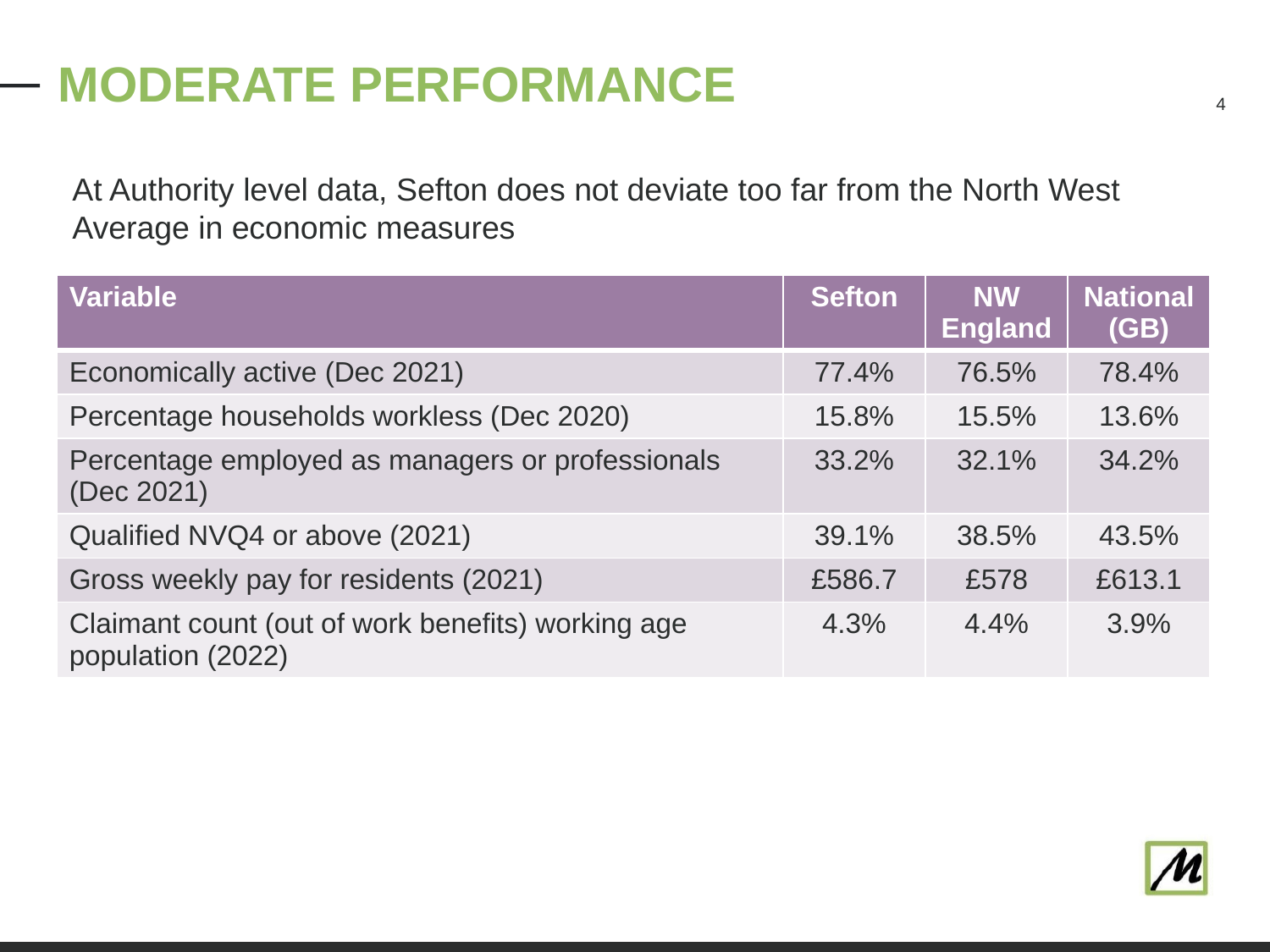

# MODERATE PERFORMANCE
4
At Authority level data, Sefton does not deviate too far from the North West Average in economic measures
| Variable | Sefton | NW England | National (GB) |
| --- | --- | --- | --- |
| Economically active (Dec 2021) | 77.4% | 76.5% | 78.4% |
| Percentage households workless (Dec 2020) | 15.8% | 15.5% | 13.6% |
| Percentage employed as managers or professionals (Dec 2021) | 33.2% | 32.1% | 34.2% |
| Qualified NVQ4 or above (2021) | 39.1% | 38.5% | 43.5% |
| Gross weekly pay for residents (2021) | £586.7 | £578 | £613.1 |
| Claimant count (out of work benefits) working age population (2022) | 4.3% | 4.4% | 3.9% |